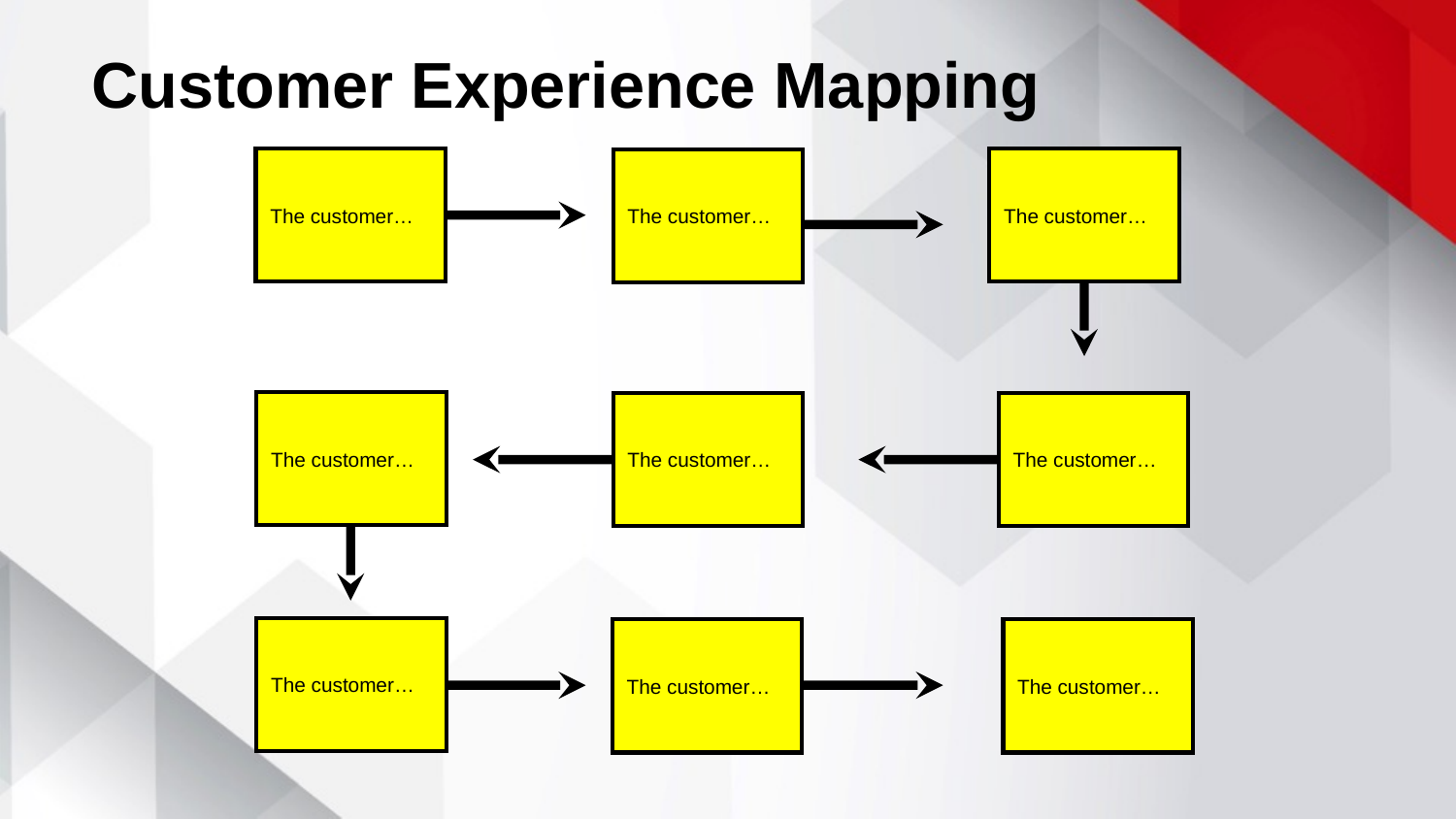

Customer Experience Mapping
The customer…
The customer…
The customer…

The customer…
The customer…
The customer…
The customer…
The customer…
The customer…